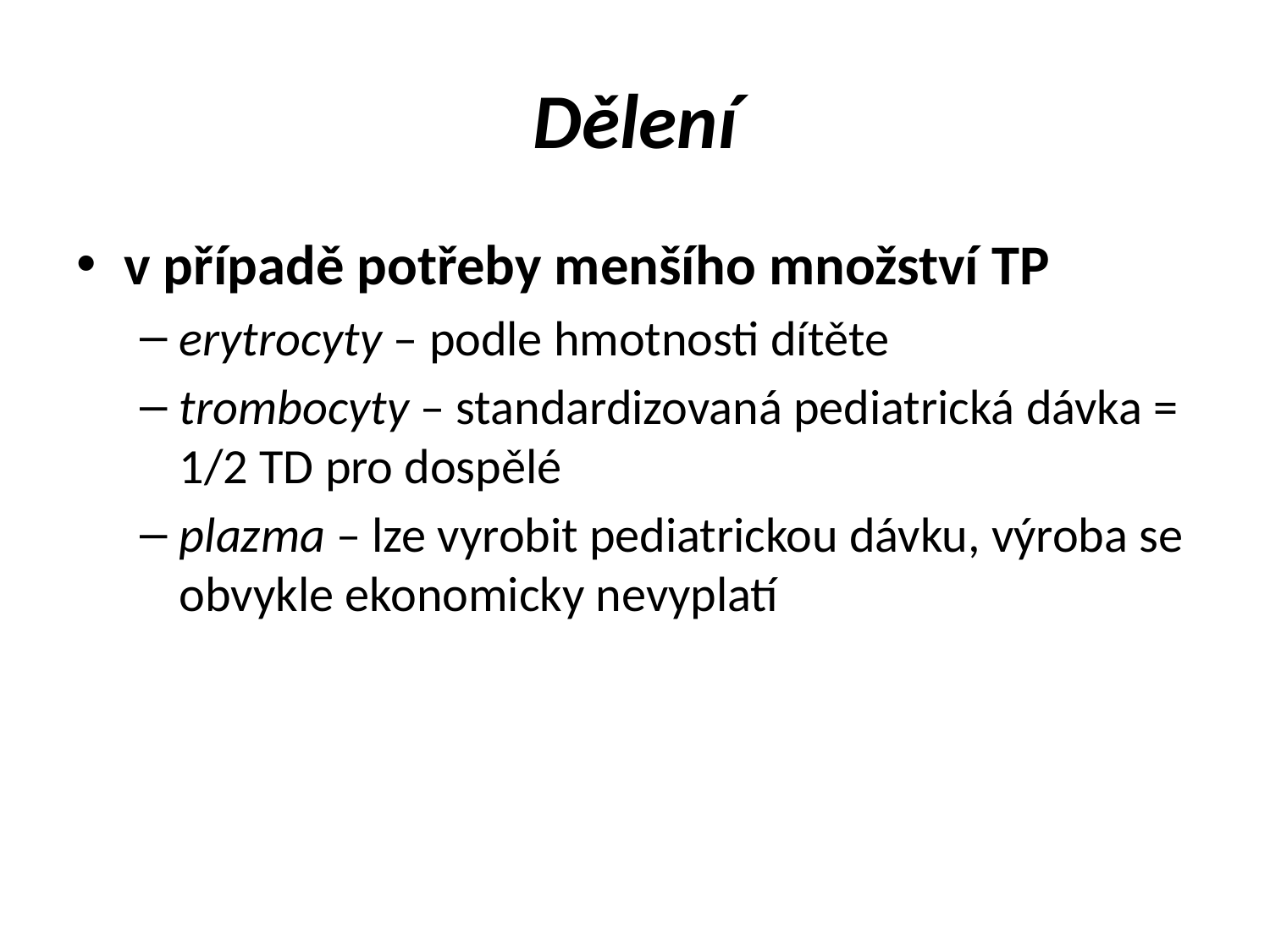

# Dělení
v případě potřeby menšího množství TP
erytrocyty – podle hmotnosti dítěte
trombocyty – standardizovaná pediatrická dávka = 1/2 TD pro dospělé
plazma – lze vyrobit pediatrickou dávku, výroba se obvykle ekonomicky nevyplatí